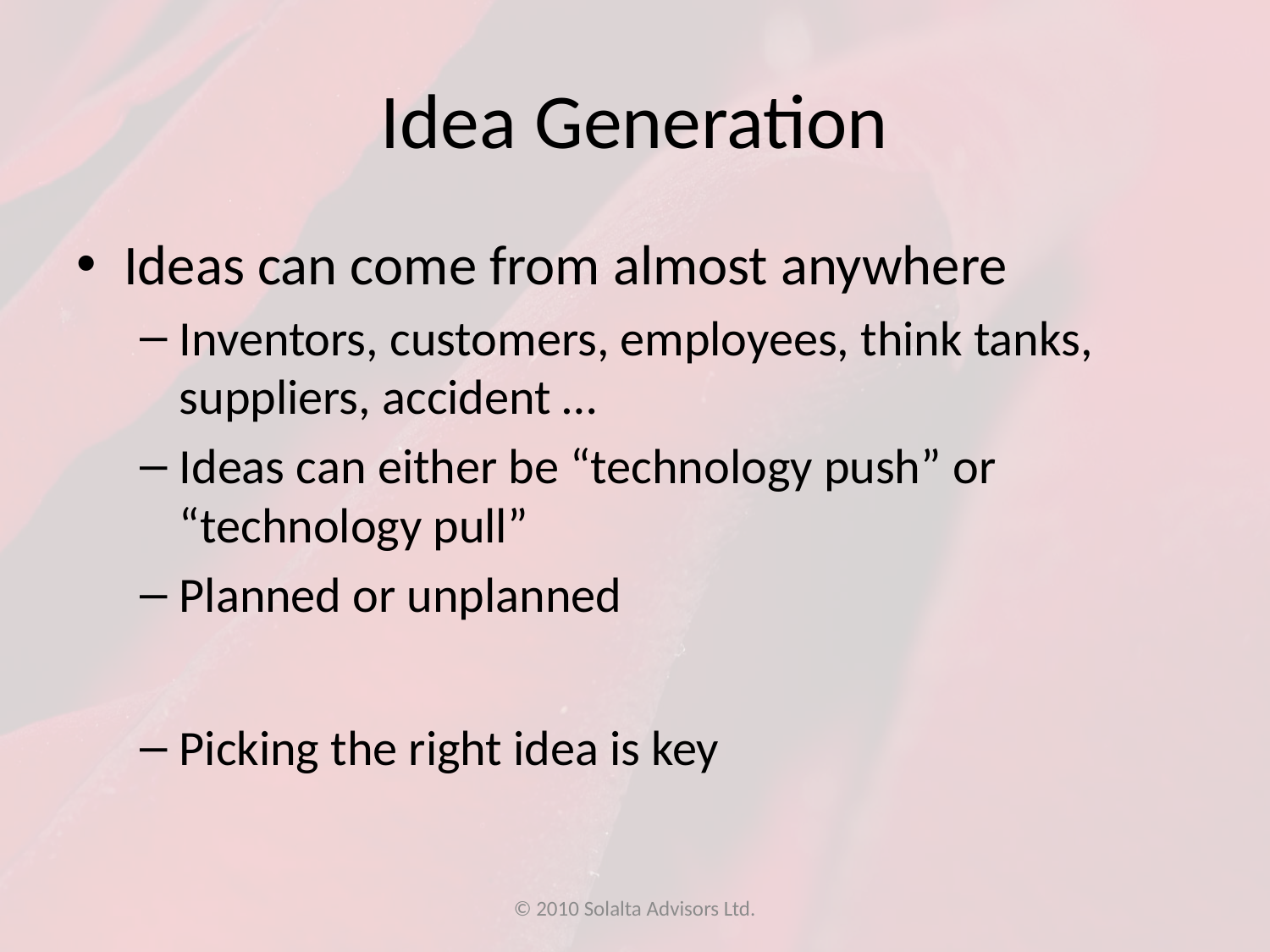

# Idea Generation
Ideas can come from almost anywhere
Inventors, customers, employees, think tanks, suppliers, accident …
Ideas can either be “technology push” or “technology pull”
Planned or unplanned

Picking the right idea is key
© 2010 Solalta Advisors Ltd.